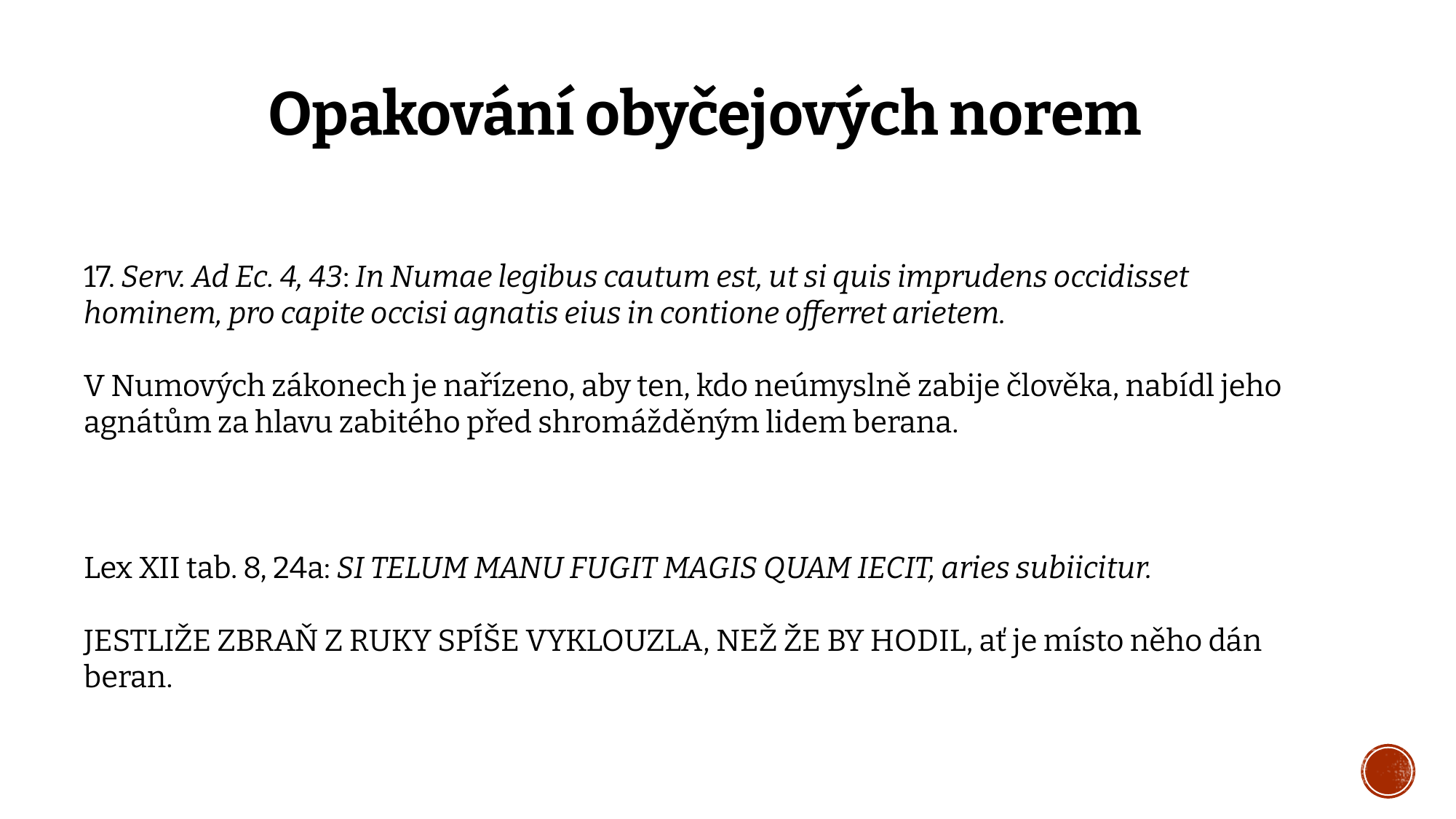

Opakování obyčejových norem

17. Serv. Ad Ec. 4, 43: In Numae legibus cautum est, ut si quis imprudens occidisset hominem, pro capite occisi agnatis eius in contione offerret arietem.

V Numových zákonech je nařízeno, aby ten, kdo neúmyslně zabije člověka, nabídl jeho agnátům za hlavu zabitého před shromážděným lidem berana.

Lex XII tab. 8, 24a: SI TELUM MANU FUGIT MAGIS QUAM IECIT, aries subiicitur.

JESTLIŽE ZBRAŇ Z RUKY SPÍŠE VYKLOUZLA, NEŽ ŽE BY HODIL, ať je místo něho dán beran.